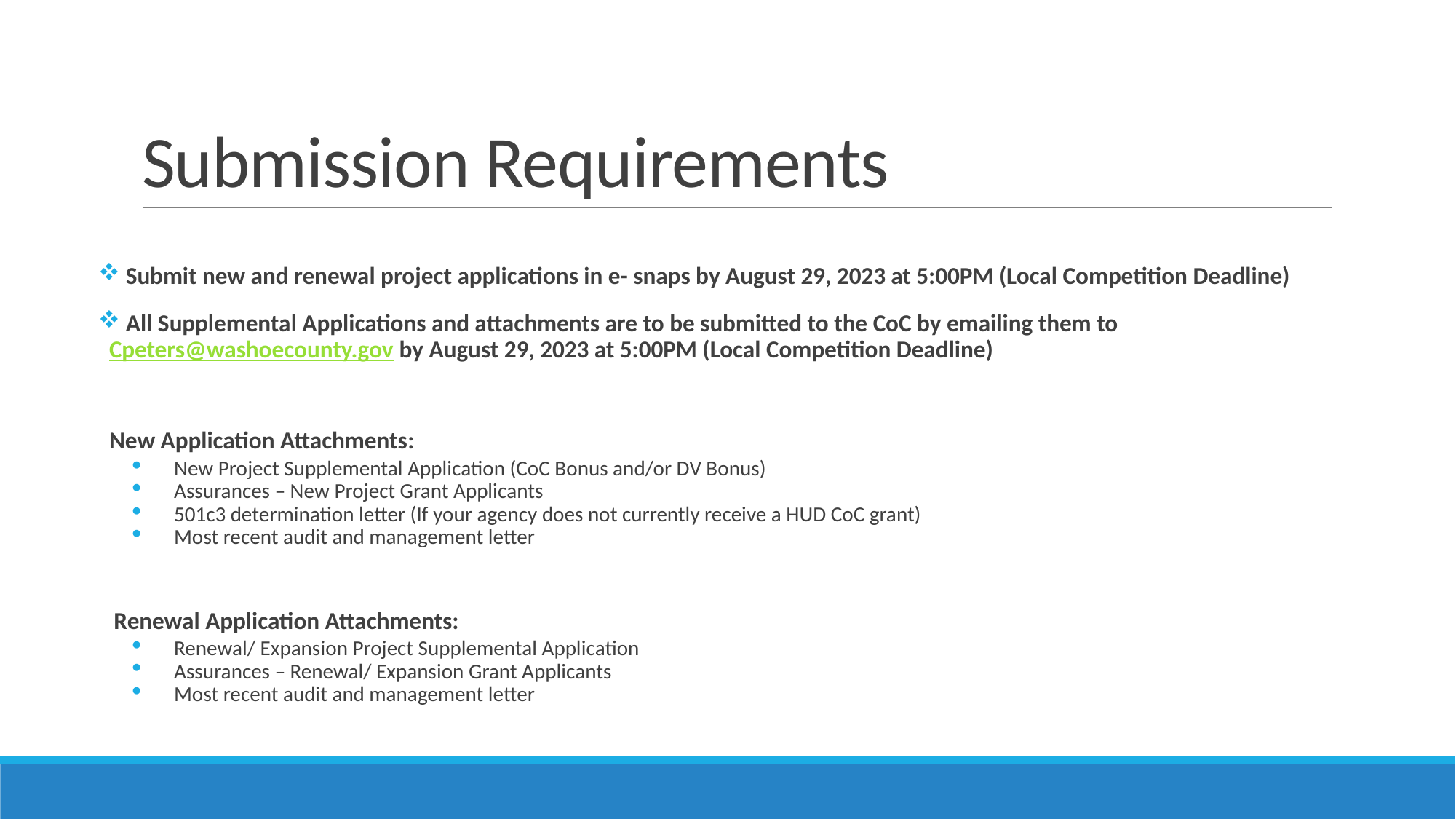

# Submission Requirements

 Submit new and renewal project applications in e- snaps by August 29, 2023 at 5:00PM (Local Competition Deadline)
 All Supplemental Applications and attachments are to be submitted to the CoC by emailing them to Cpeters@washoecounty.gov by August 29, 2023 at 5:00PM (Local Competition Deadline)

New Application Attachments:
New Project Supplemental Application (CoC Bonus and/or DV Bonus)
Assurances – New Project Grant Applicants
501c3 determination letter (If your agency does not currently receive a HUD CoC grant)
Most recent audit and management letter

 Renewal Application Attachments:
Renewal/ Expansion Project Supplemental Application
Assurances – Renewal/ Expansion Grant Applicants
Most recent audit and management letter